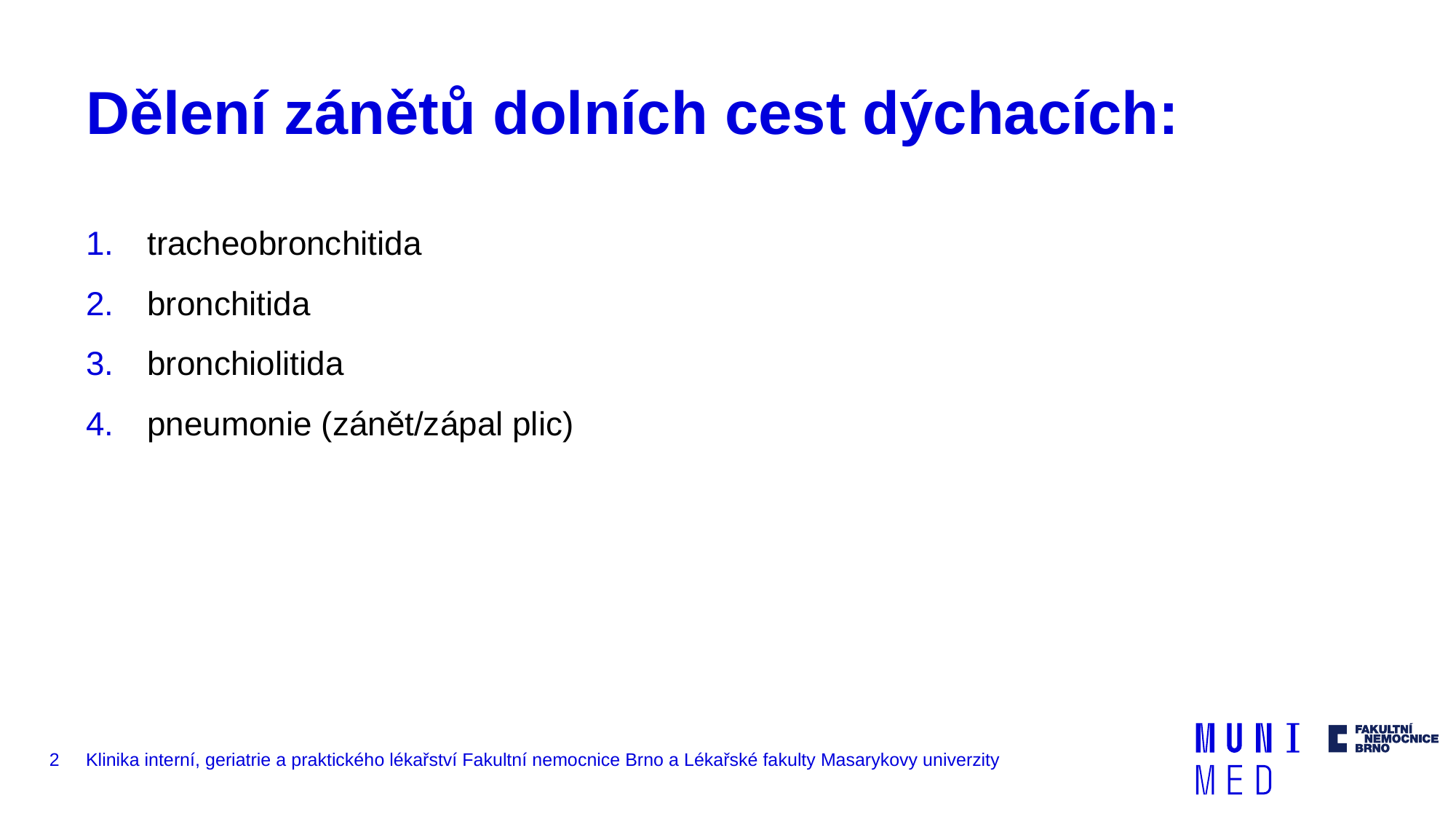

# Dělení zánětů dolních cest dýchacích:
tracheobronchitida
bronchitida
bronchiolitida
pneumonie (zánět/zápal plic)
2
Klinika interní, geriatrie a praktického lékařství Fakultní nemocnice Brno a Lékařské fakulty Masarykovy univerzity